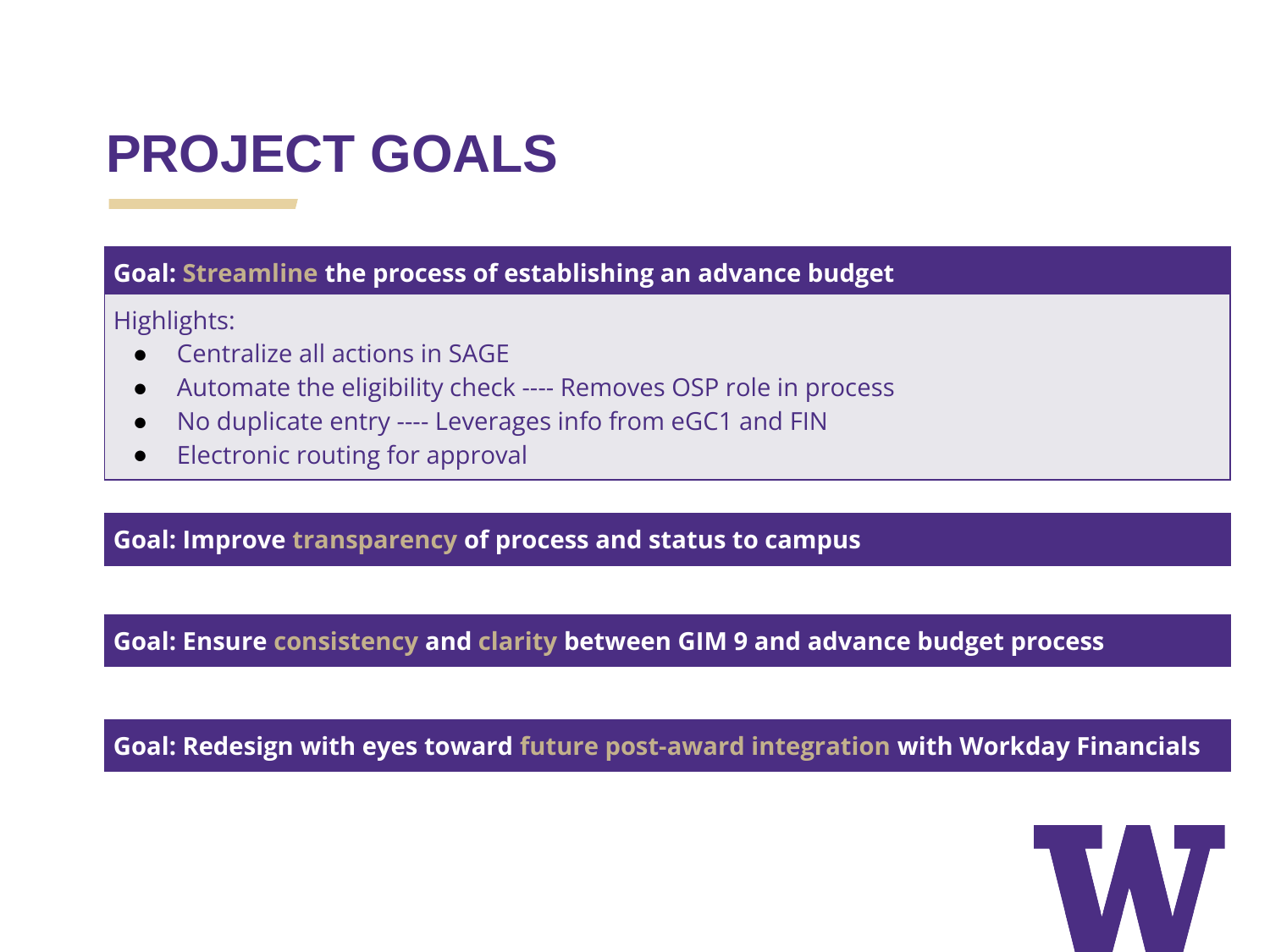

# PROJECT GOALS

| Goal: Streamline the process of establishing an advance budget |
| --- |
| Highlights:  Centralize all actions in SAGE Automate the eligibility check ---- Removes OSP role in process No duplicate entry ---- Leverages info from eGC1 and FIN Electronic routing for approval |
| --- |
| Goal: Improve transparency of process and status to campus |
| --- |
| Goal: Ensure consistency and clarity between GIM 9 and advance budget process |
| --- |
| Goal: Redesign with eyes toward future post-award integration with Workday Financials |
| --- |